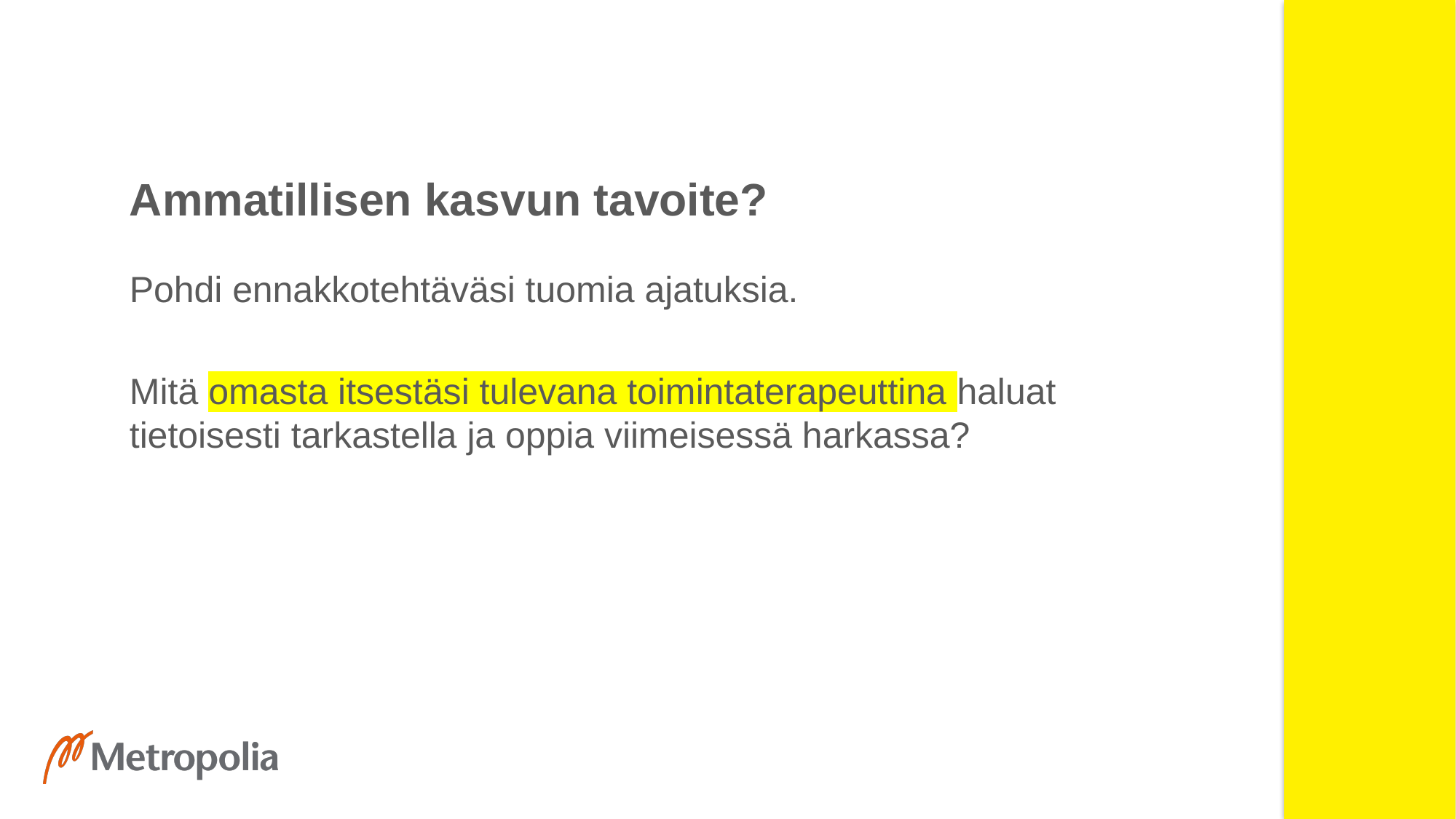

# Ammatillisen kasvun tavoite?
Pohdi ennakkotehtäväsi tuomia ajatuksia.

Mitä omasta itsestäsi tulevana toimintaterapeuttina haluat tietoisesti tarkastella ja oppia viimeisessä harkassa?